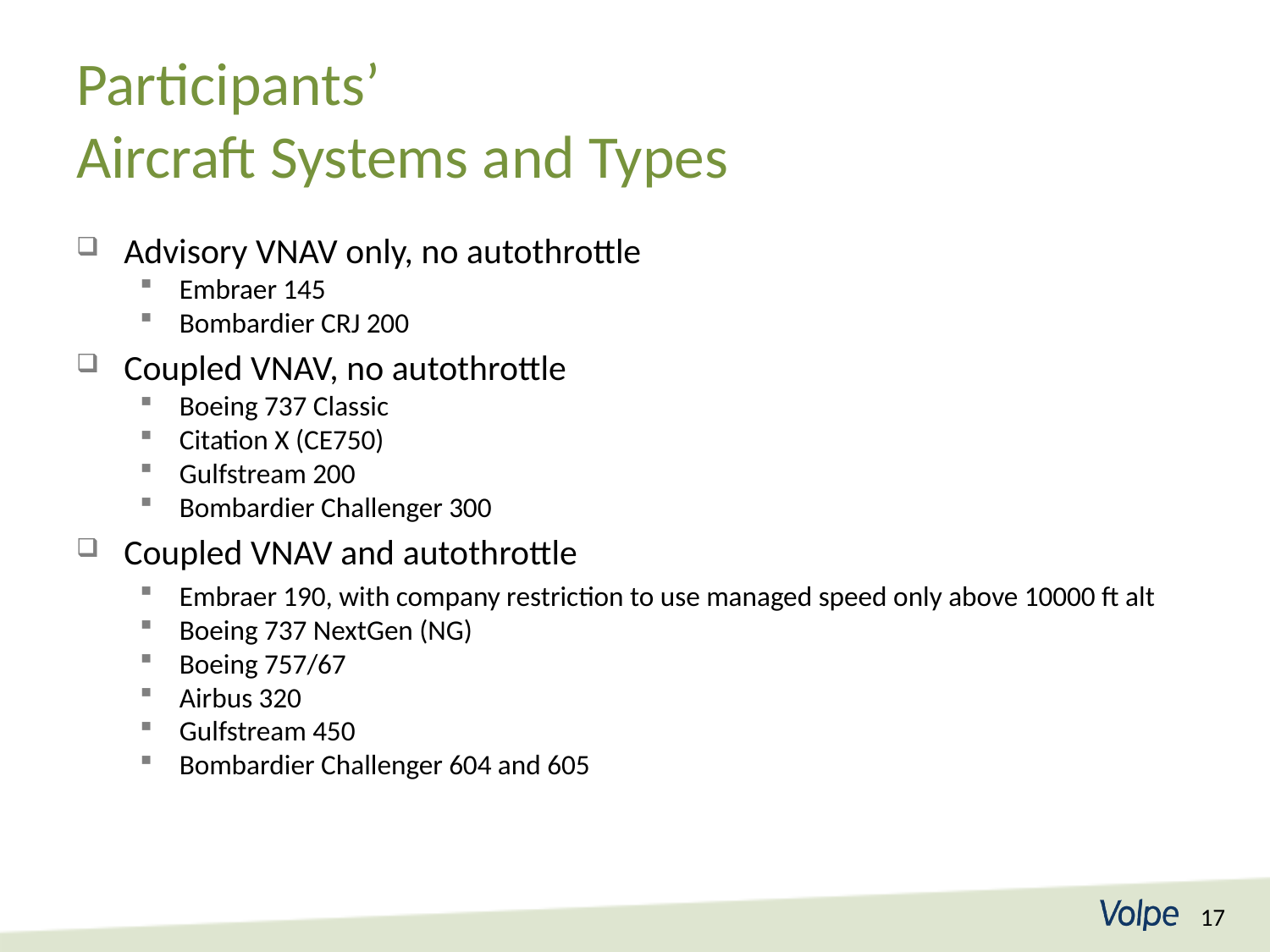

# Participants’ Aircraft Systems and Types
Advisory VNAV only, no autothrottle
Embraer 145
Bombardier CRJ 200
Coupled VNAV, no autothrottle
Boeing 737 Classic
Citation X (CE750)
Gulfstream 200
Bombardier Challenger 300
Coupled VNAV and autothrottle
Embraer 190, with company restriction to use managed speed only above 10000 ft alt
Boeing 737 NextGen (NG)
Boeing 757/67
Airbus 320
Gulfstream 450
Bombardier Challenger 604 and 605